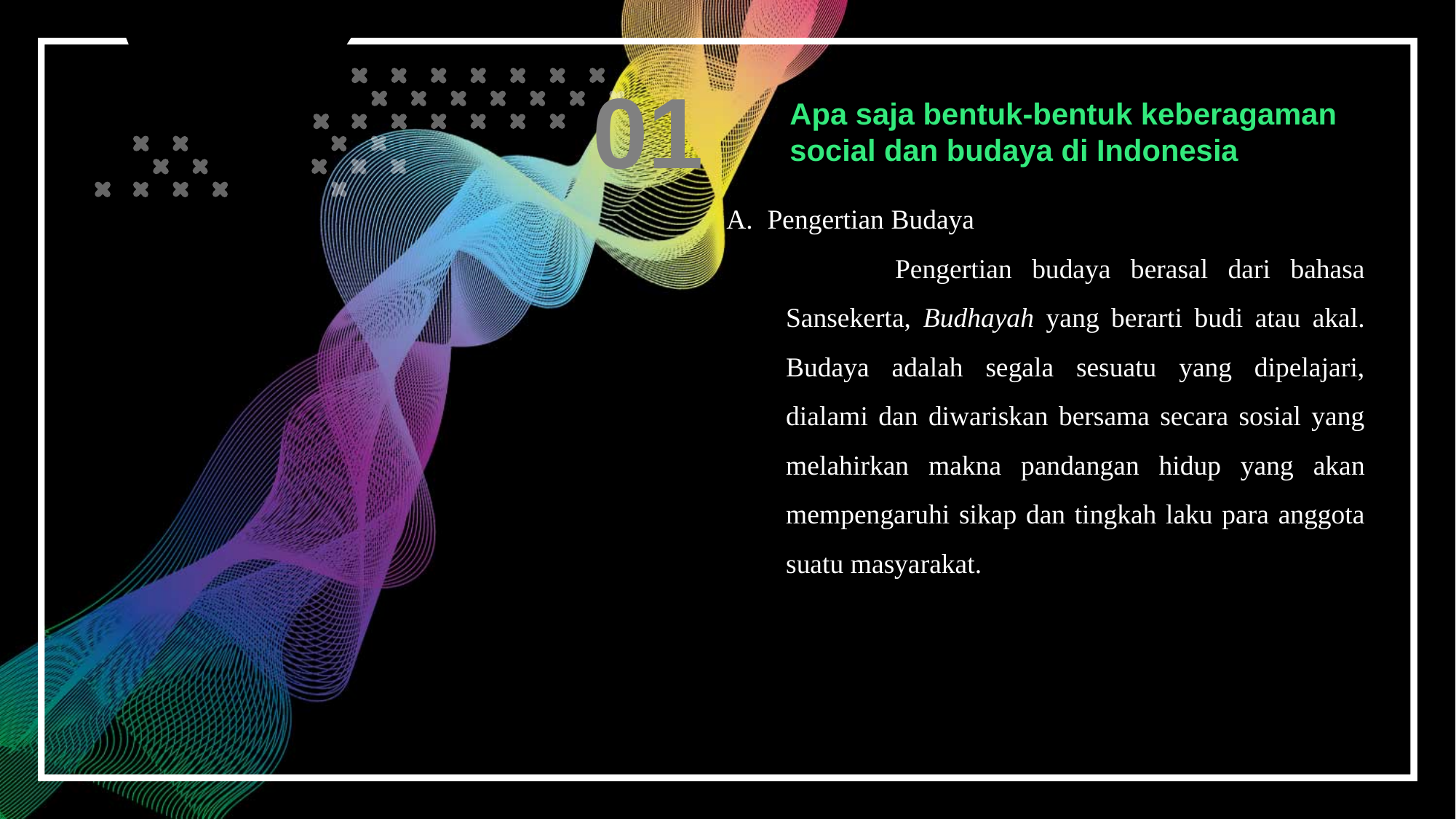

01

Apa saja bentuk-bentuk keberagaman social dan budaya di Indonesia

Pengertian Budaya
	Pengertian budaya berasal dari bahasa Sansekerta, Budhayah yang berarti budi atau akal. Budaya adalah segala sesuatu yang dipelajari, dialami dan diwariskan bersama secara sosial yang melahirkan makna pandangan hidup yang akan mempengaruhi sikap dan tingkah laku para anggota suatu masyarakat.